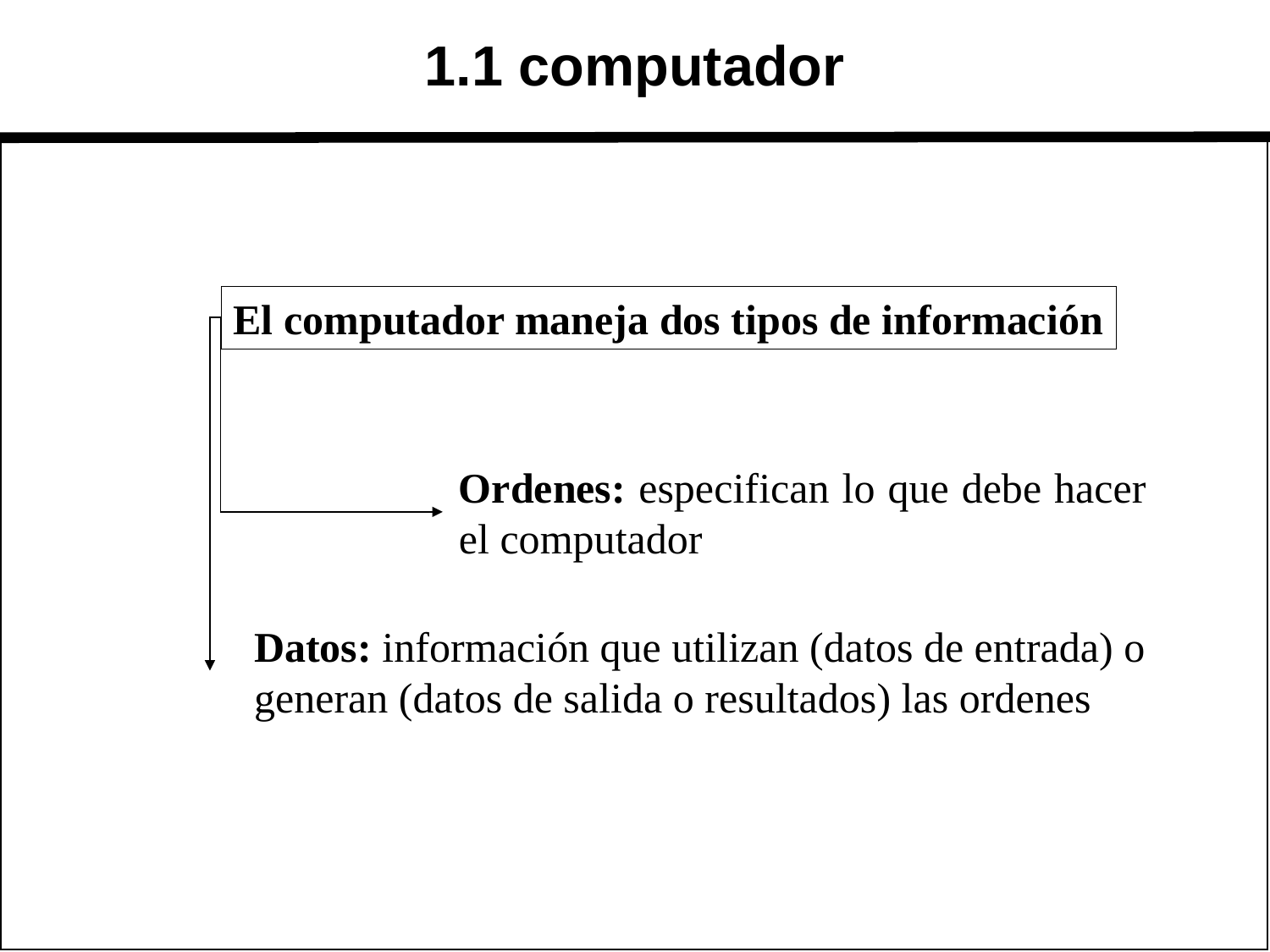

# 1.1 computador
El computador maneja dos tipos de información

Ordenes: especifican lo que debe hacer el computador
Datos: información que utilizan (datos de entrada) o generan (datos de salida o resultados) las ordenes